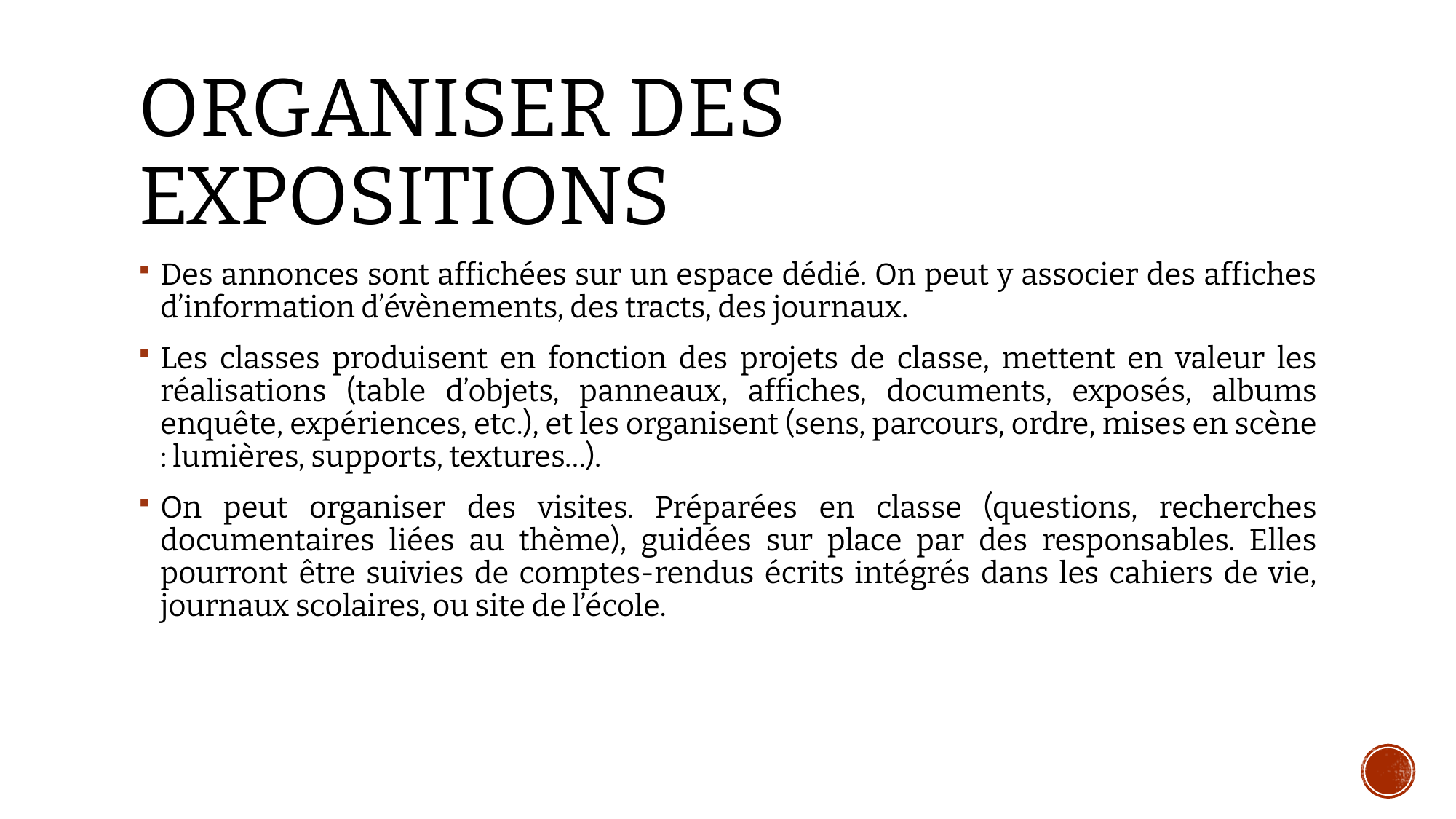

# Organiser des expositions
Des annonces sont affichées sur un espace dédié. On peut y associer des affiches d’information d’évènements, des tracts, des journaux.
Les classes produisent en fonction des projets de classe, mettent en valeur les réalisations (table d’objets, panneaux, affiches, documents, exposés, albums enquête, expériences, etc.), et les organisent (sens, parcours, ordre, mises en scène : lumières, supports, textures…).
On peut organiser des visites. Préparées en classe (questions, recherches documentaires liées au thème), guidées sur place par des responsables. Elles pourront être suivies de comptes-rendus écrits intégrés dans les cahiers de vie, journaux scolaires, ou site de l’école.